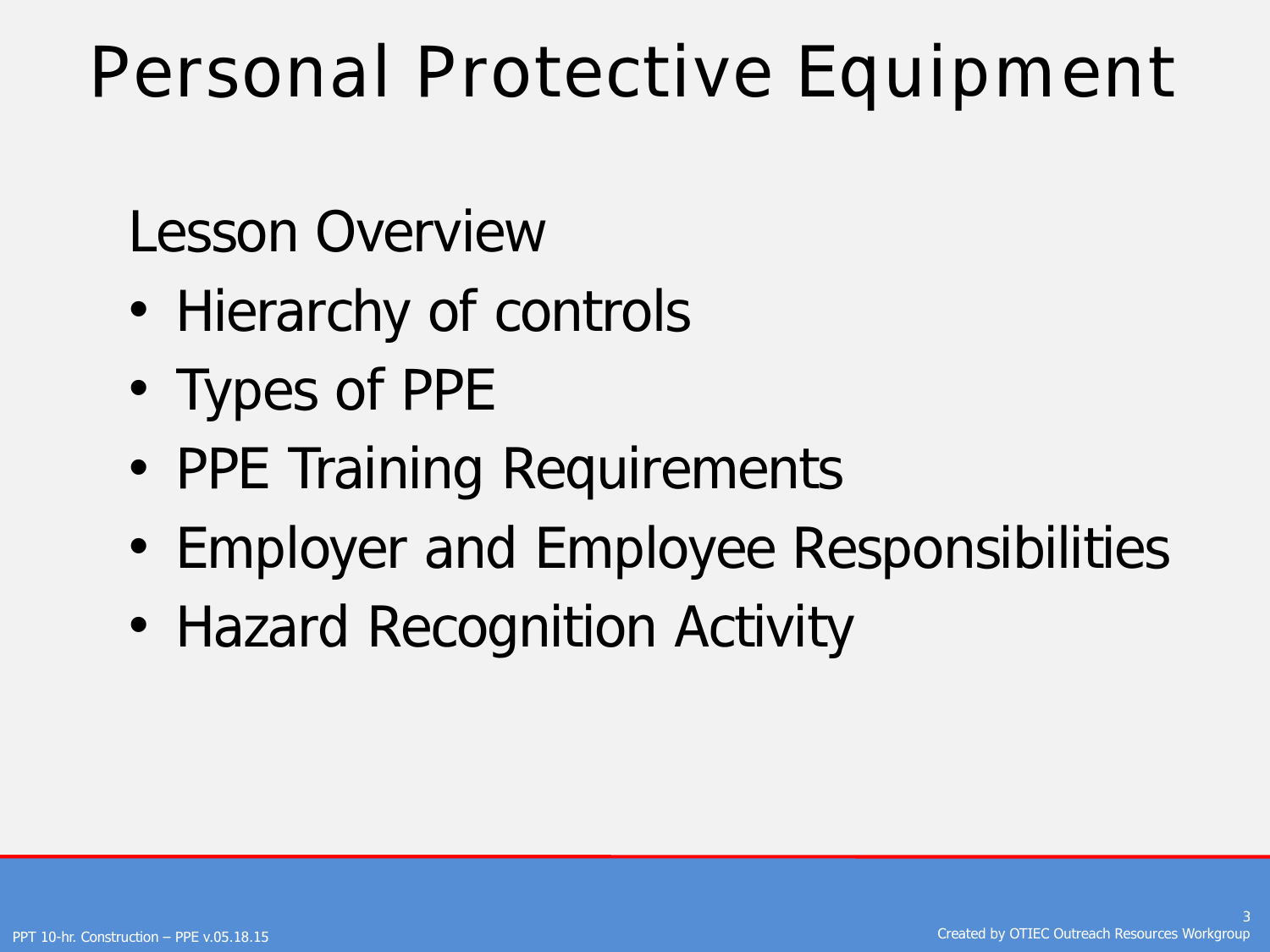

# Personal Protective Equipment
Lesson Overview
Hierarchy of controls
Types of PPE
PPE Training Requirements
Employer and Employee Responsibilities
Hazard Recognition Activity